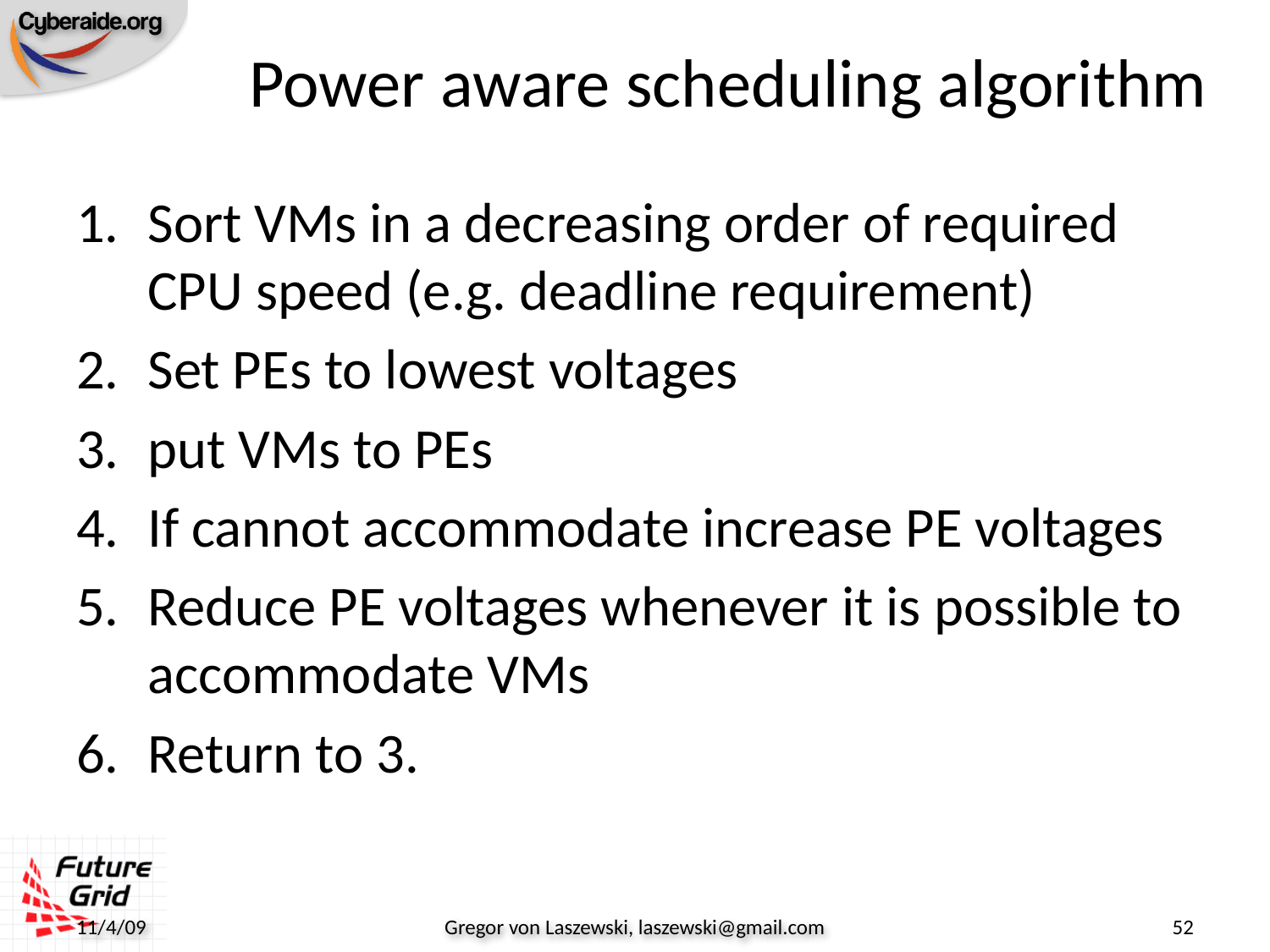

# Power aware scheduling algorithm
Sort VMs in a decreasing order of required CPU speed (e.g. deadline requirement)
Set PEs to lowest voltages
put VMs to PEs
If cannot accommodate increase PE voltages
Reduce PE voltages whenever it is possible to accommodate VMs
Return to 3.
11/4/09
Gregor von Laszewski, laszewski@gmail.com
52